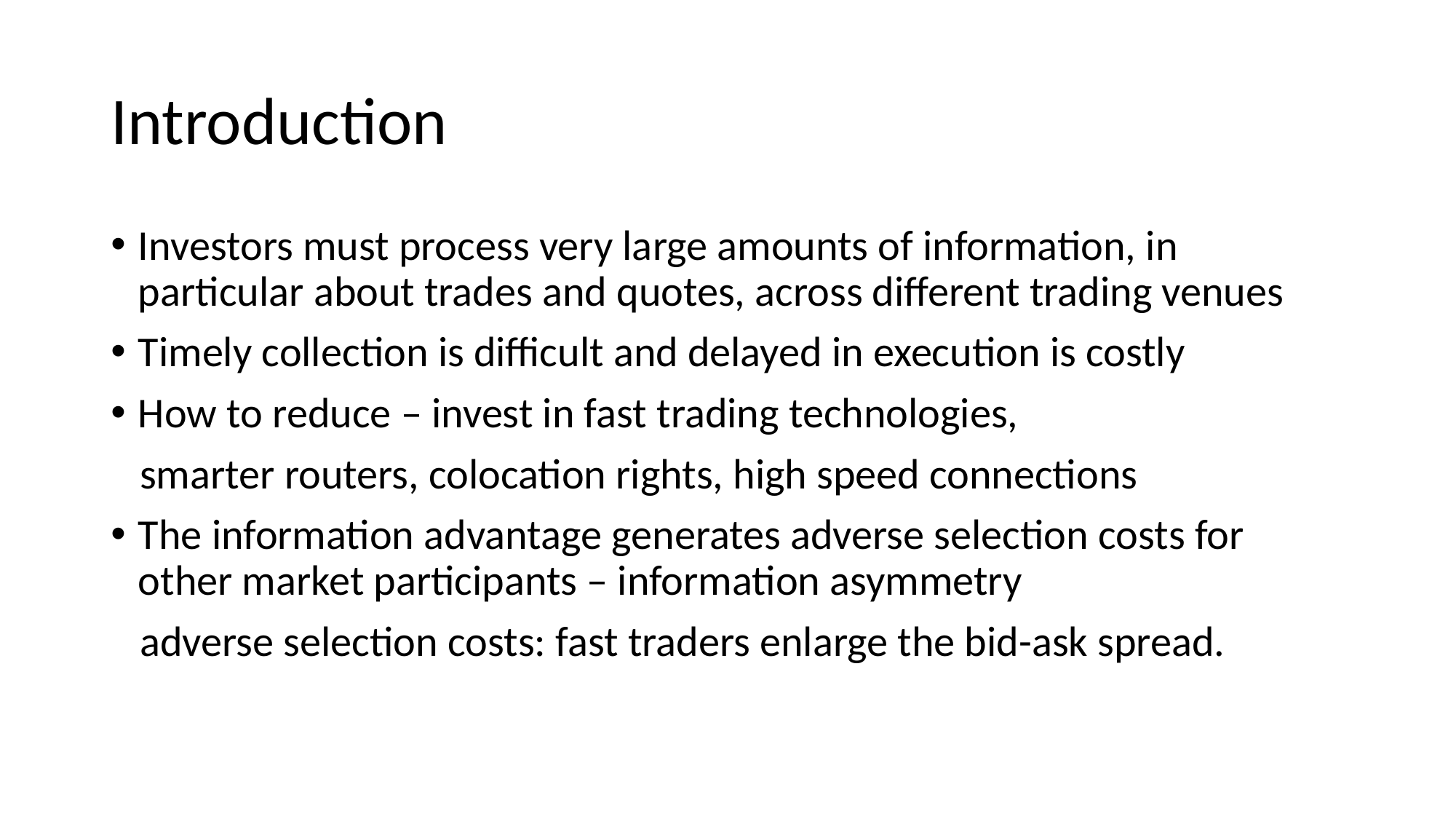

# Introduction
Investors must process very large amounts of information, in particular about trades and quotes, across different trading venues
Timely collection is difficult and delayed in execution is costly
How to reduce – invest in fast trading technologies,
   smarter routers, colocation rights, high speed connections
The information advantage generates adverse selection costs for other market participants – information asymmetry
   adverse selection costs: fast traders enlarge the bid-ask spread.